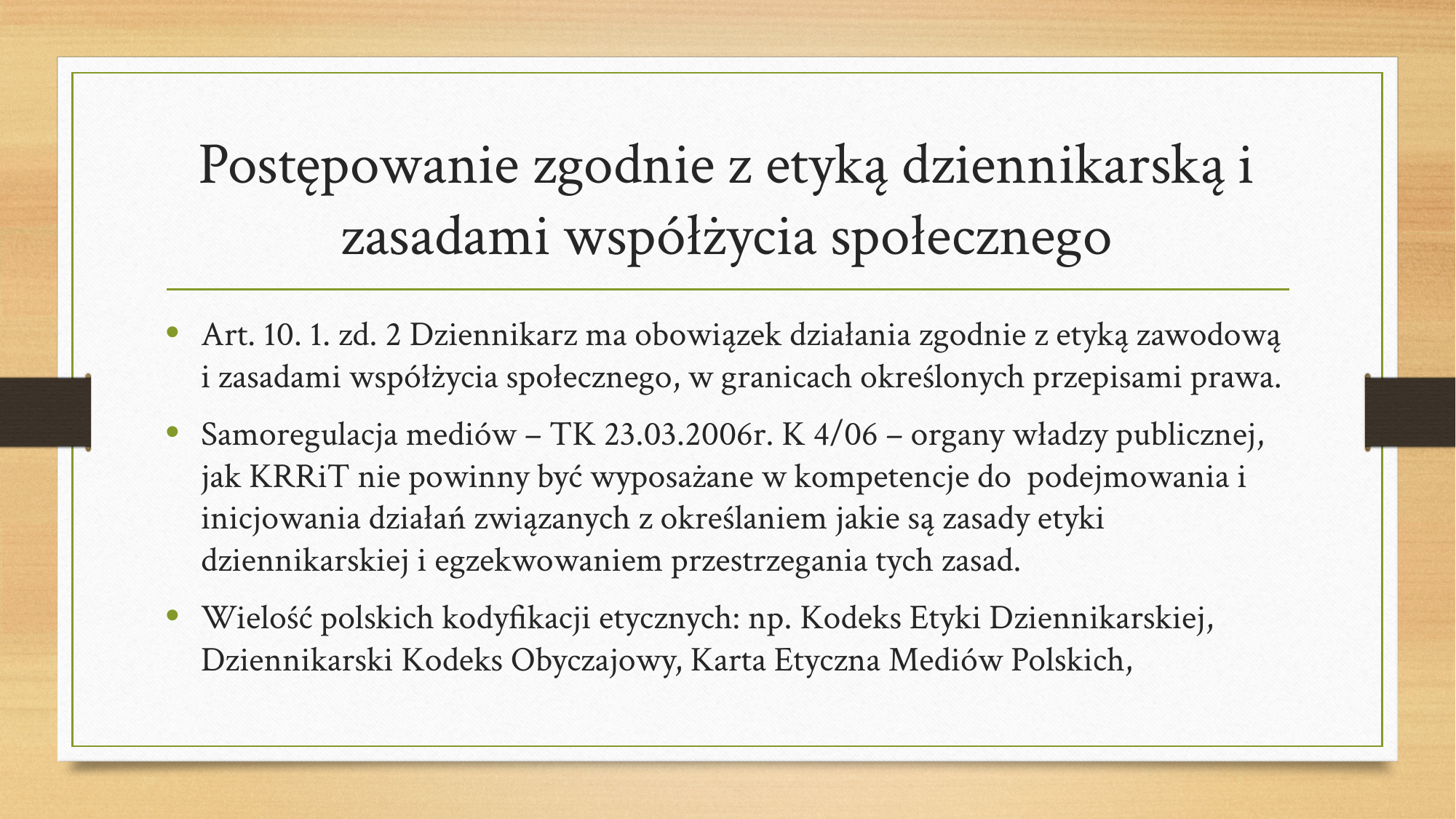

# Postępowanie zgodnie z etyką dziennikarską i zasadami współżycia społecznego
Art. 10. 1. zd. 2 Dziennikarz ma obowiązek działania zgodnie z etyką zawodową i zasadami współżycia społecznego, w granicach określonych przepisami prawa.
Samoregulacja mediów – TK 23.03.2006r. K 4/06 – organy władzy publicznej, jak KRRiT nie powinny być wyposażane w kompetencje do  podejmowania i inicjowania działań związanych z określaniem jakie są zasady etyki dziennikarskiej i egzekwowaniem przestrzegania tych zasad.
Wielość polskich kodyfikacji etycznych: np. Kodeks Etyki Dziennikarskiej, Dziennikarski Kodeks Obyczajowy, Karta Etyczna Mediów Polskich,